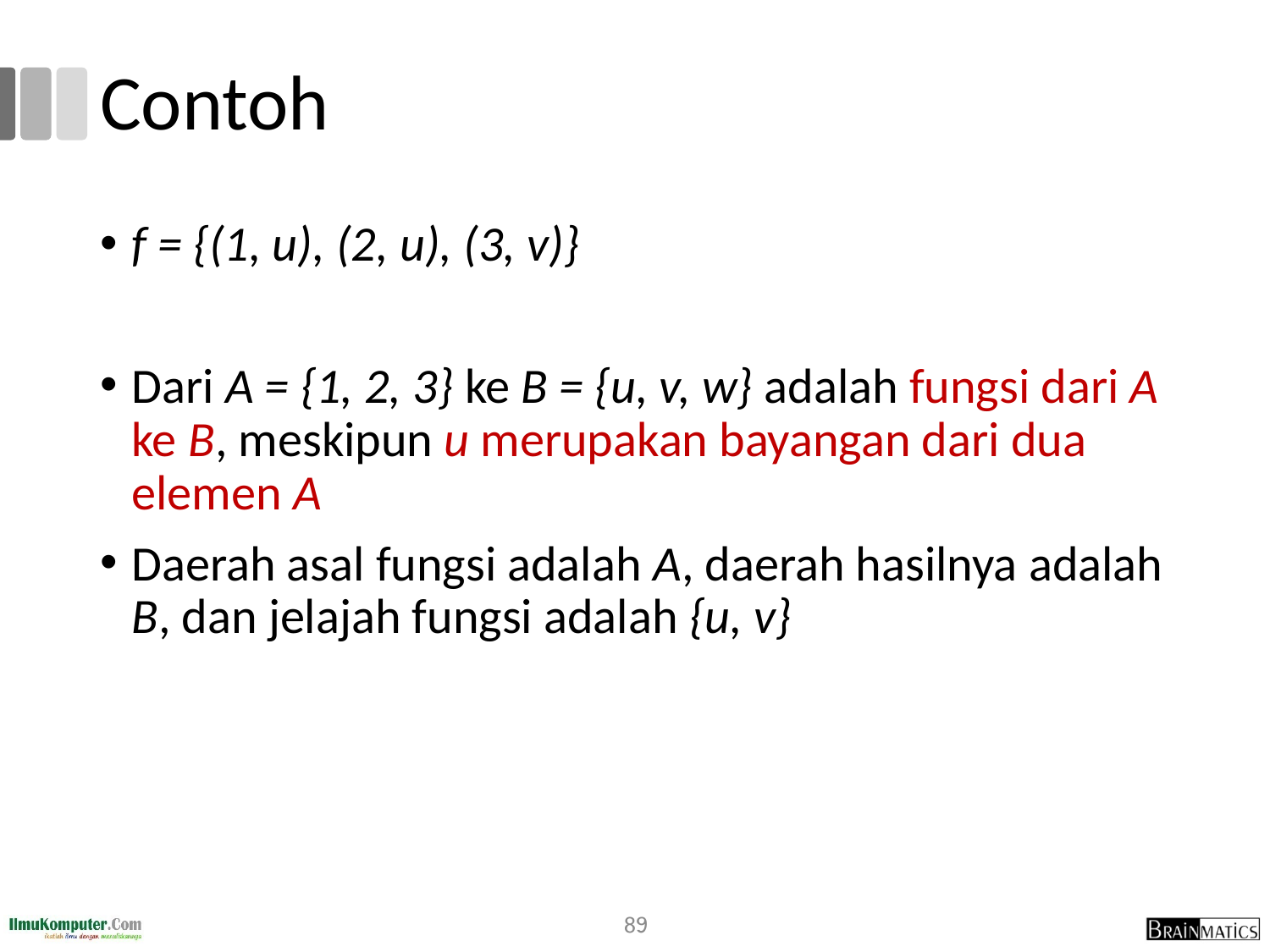

# Contoh
f = {(1, u), (2, u), (3, v)}

Dari A = {1, 2, 3} ke B = {u, v, w} adalah fungsi dari A ke B, meskipun u merupakan bayangan dari dua elemen A
Daerah asal fungsi adalah A, daerah hasilnya adalah B, dan jelajah fungsi adalah {u, v}
89